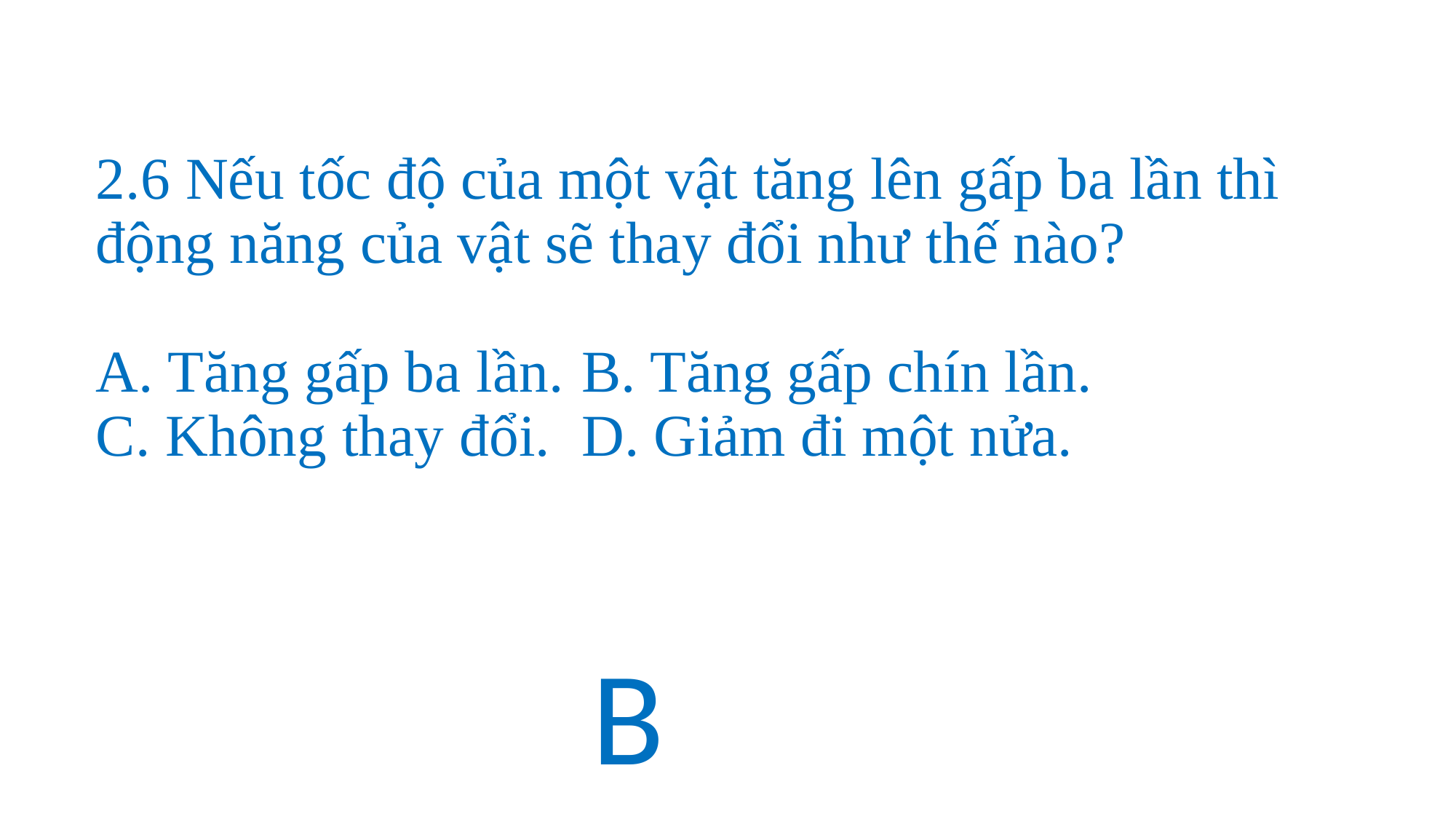

# 2.6 Nếu tốc độ của một vật tăng lên gấp ba lần thì động năng của vật sẽ thay đổi như thế nào? A. Tăng gấp ba lần.	B. Tăng gấp chín lần. C. Không thay đổi.	D. Giảm đi một nửa.
B